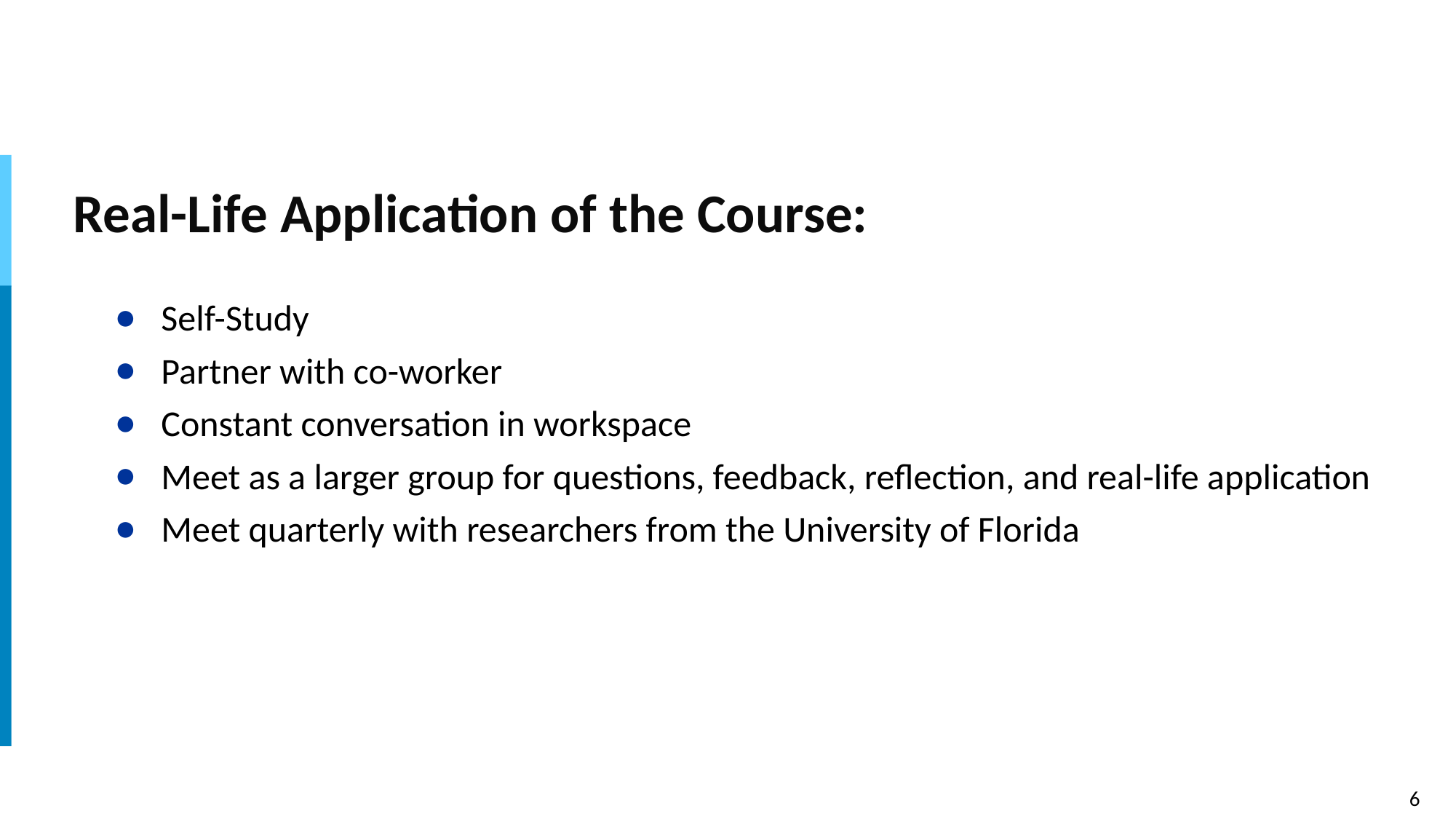

# Real-Life Application of the Course:
Self-Study
Partner with co-worker
Constant conversation in workspace
Meet as a larger group for questions, feedback, reflection, and real-life application
Meet quarterly with researchers from the University of Florida